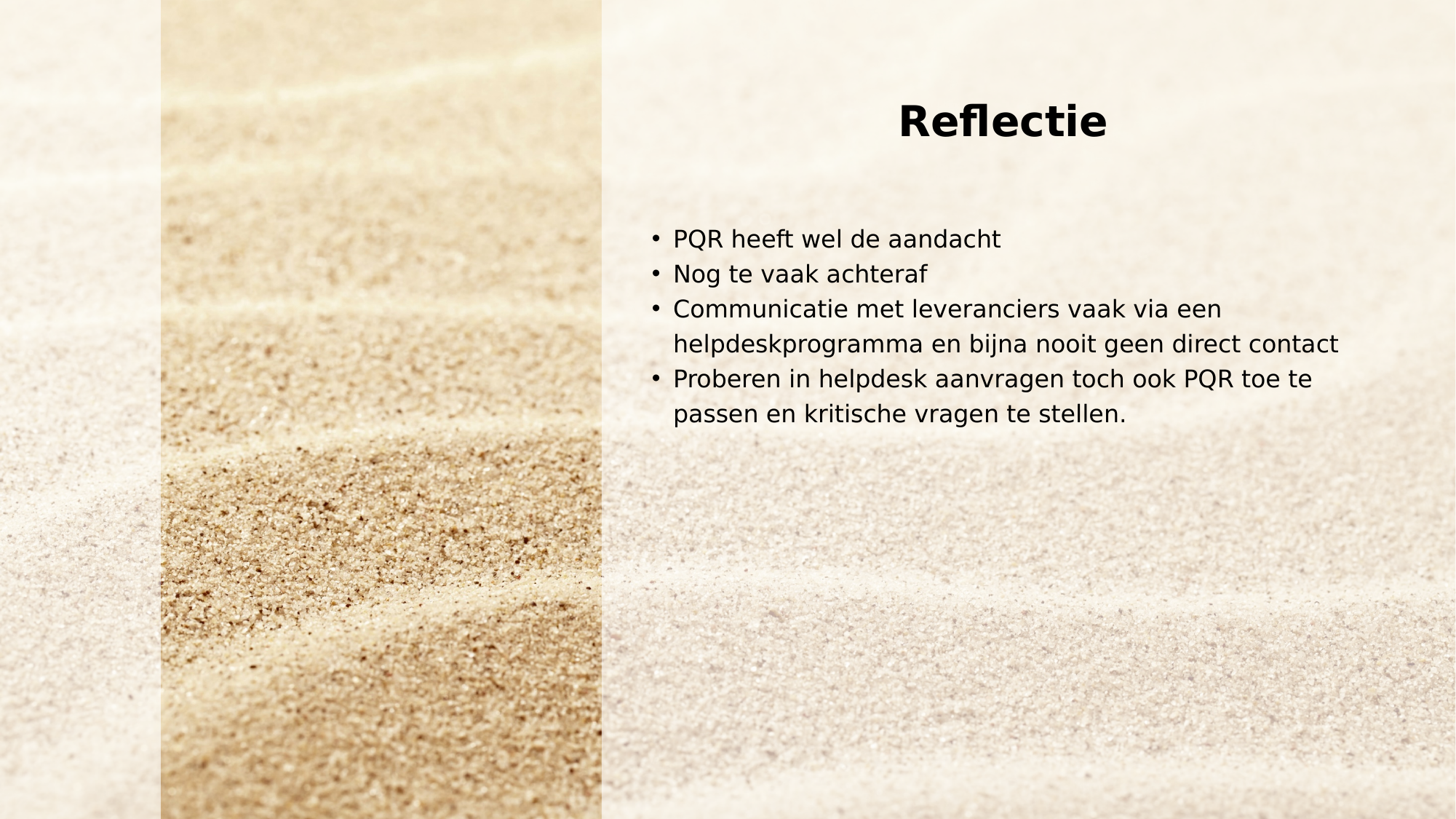

# Reflectie
PQR heeft wel de aandacht
Nog te vaak achteraf
Communicatie met leveranciers vaak via een helpdeskprogramma en bijna nooit geen direct contact
Proberen in helpdesk aanvragen toch ook PQR toe te passen en kritische vragen te stellen.